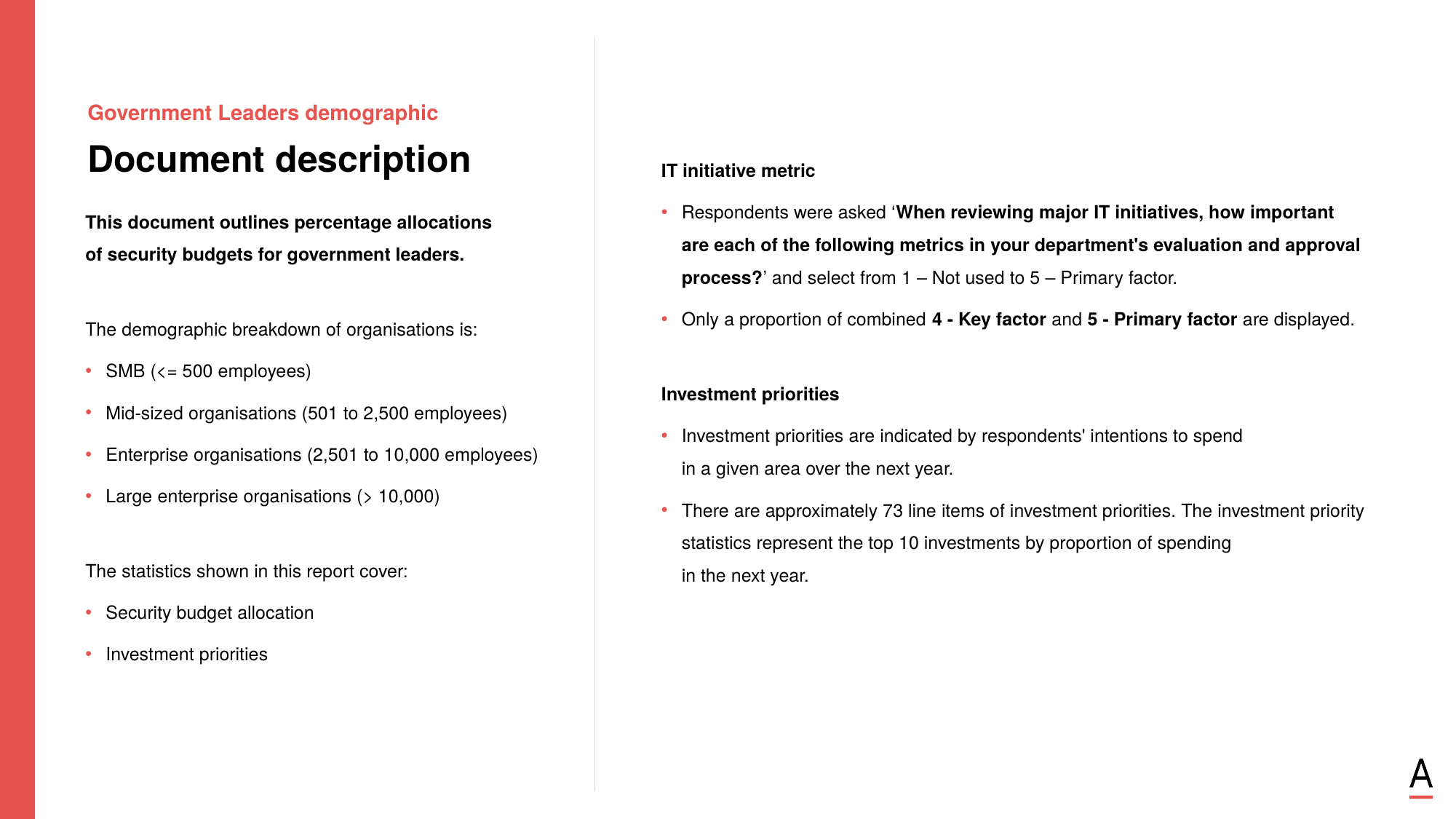

Government Leaders demographic
Document description
IT initiative metric
Respondents were asked ‘When reviewing major IT initiatives, how important are each of the following metrics in your department's evaluation and approval process?’ and select from 1 – Not used to 5 – Primary factor.
Only a proportion of combined 4 - Key factor and 5 - Primary factor are displayed.
Investment priorities​
Investment priorities are indicated by respondents' intentions to spend
in a given area over the next year.
There are approximately 73 line items of investment priorities. The investment priority statistics represent the top 10 investments by proportion of spending
in the next year.
This document outlines percentage allocations
of security budgets for government leaders.
The demographic breakdown of organisations is:
SMB (<= 500 employees)
Mid-sized organisations (501 to 2,500 employees)
Enterprise organisations (2,501 to 10,000 employees)
Large enterprise organisations (> 10,000)
The statistics shown in this report cover:
Security budget allocation
Investment priorities